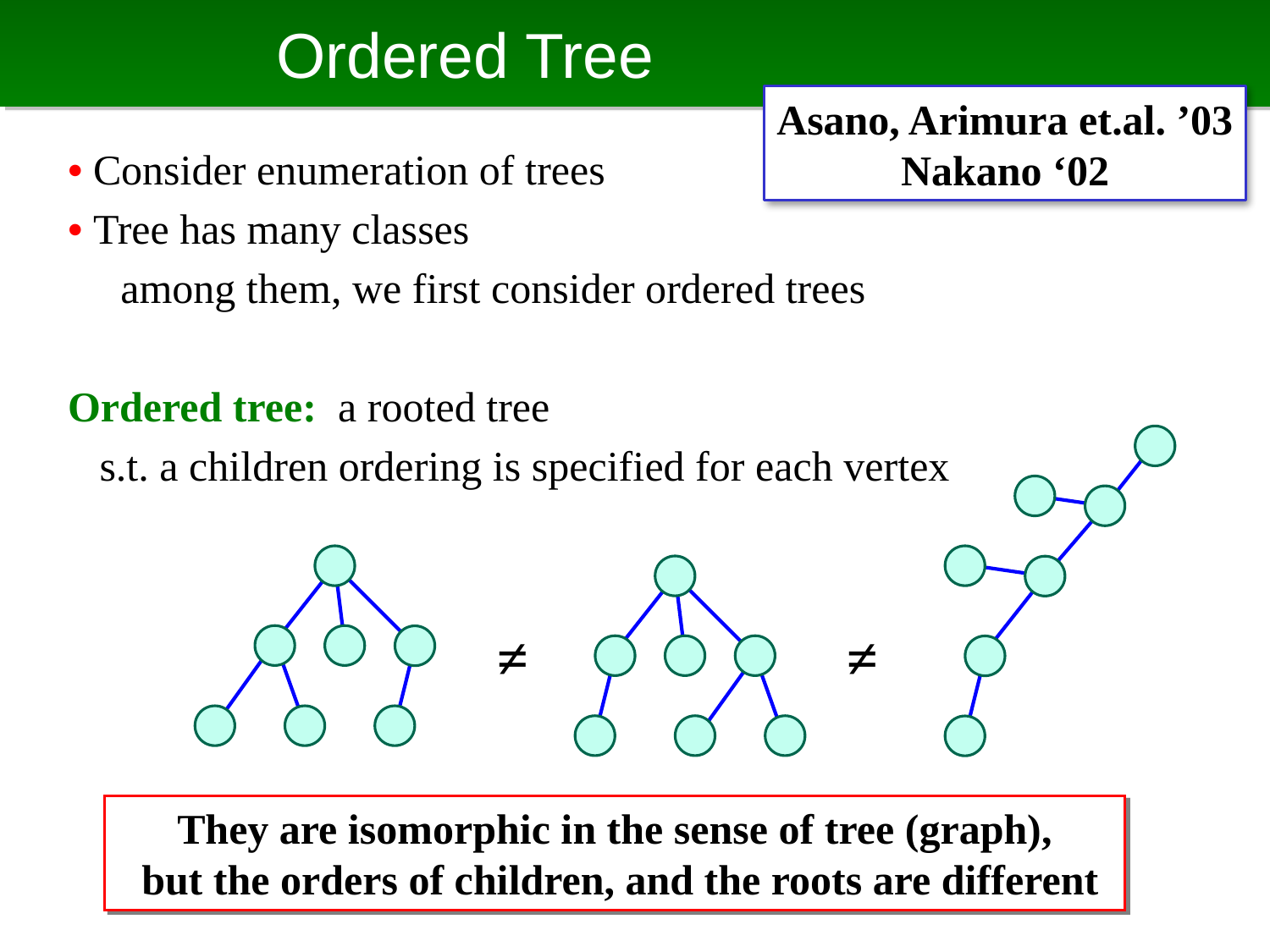

# Ordered Tree
Asano, Arimura et.al. ’03
Nakano ‘02
• Consider enumeration of trees
• Tree has many classes
     among them, we first consider ordered trees

Ordered tree:  a rooted tree
   s.t. a children ordering is specified for each vertex

≠
≠

They are isomorphic in the sense of tree (graph),
 but the orders of children, and the roots are different